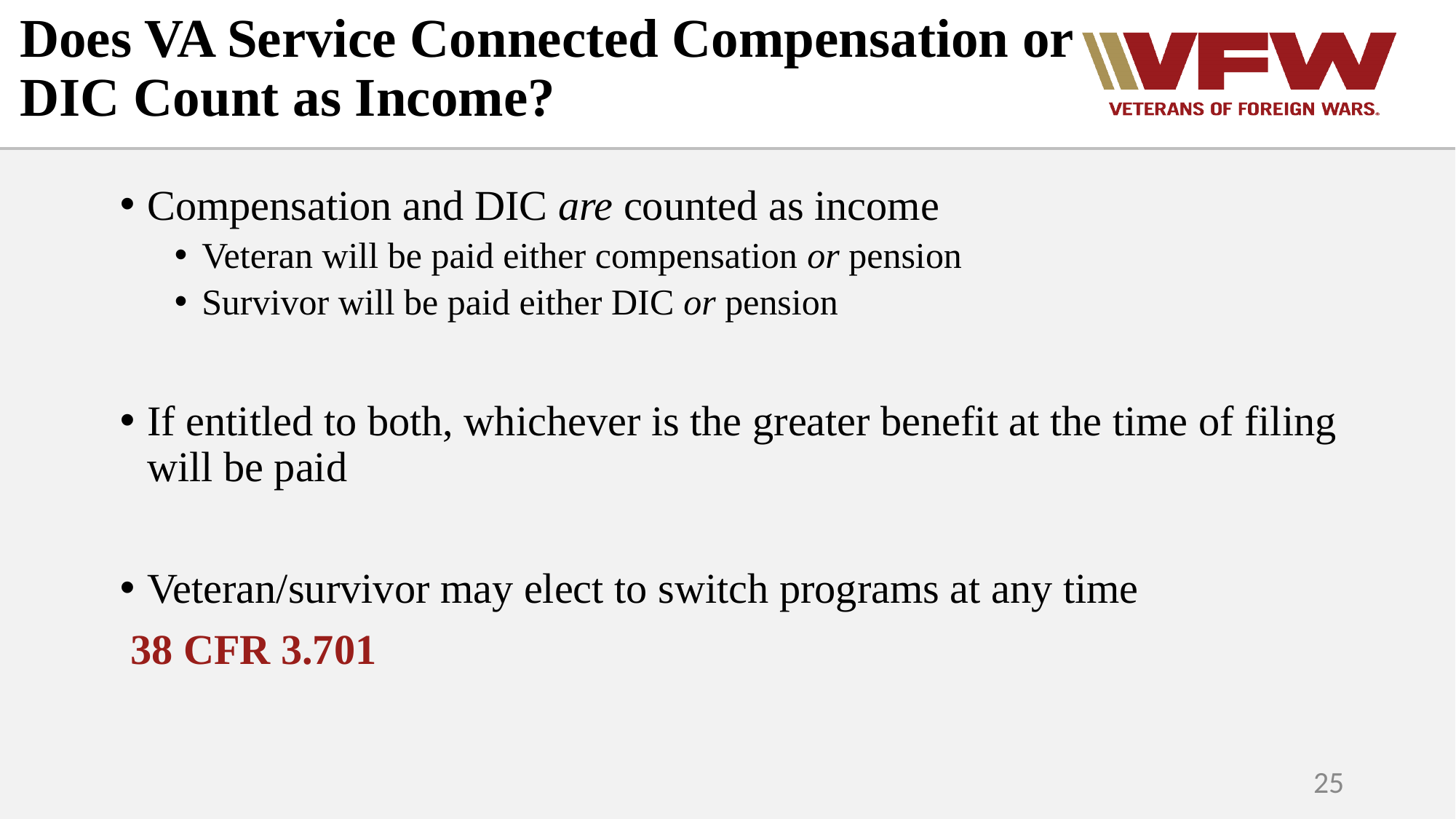

# Does VA Service Connected Compensation or DIC Count as Income?
Compensation and DIC are counted as income
Veteran will be paid either compensation or pension
Survivor will be paid either DIC or pension

If entitled to both, whichever is the greater benefit at the time of filing will be paid

Veteran/survivor may elect to switch programs at any time
 38 CFR 3.701
25